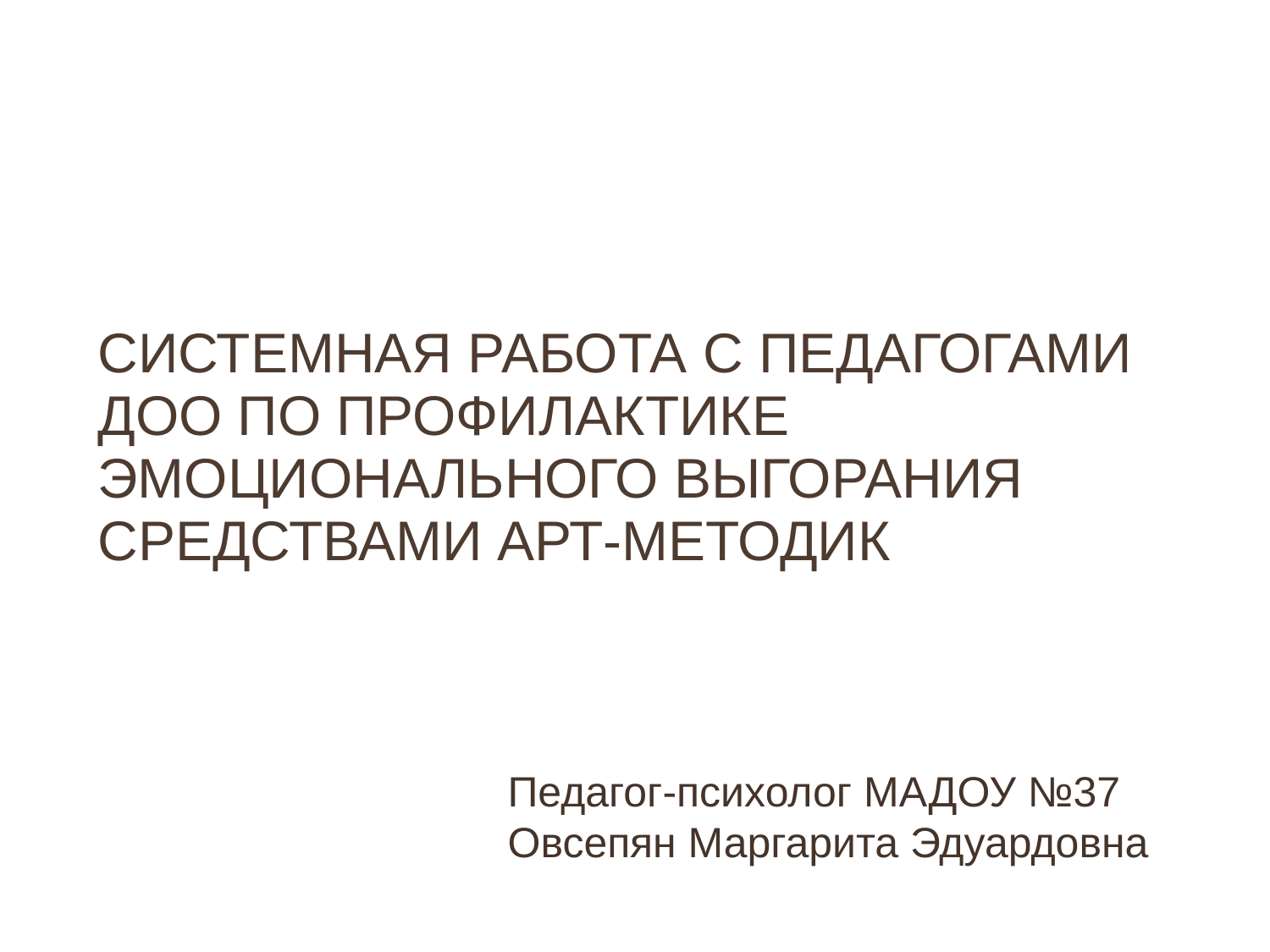

Системная работа с педагогами ДОО по профилактике эмоционального выгорания средствами арт-методик
# Педагог-психолог МАДОУ №37
Овсепян Маргарита Эдуардовна